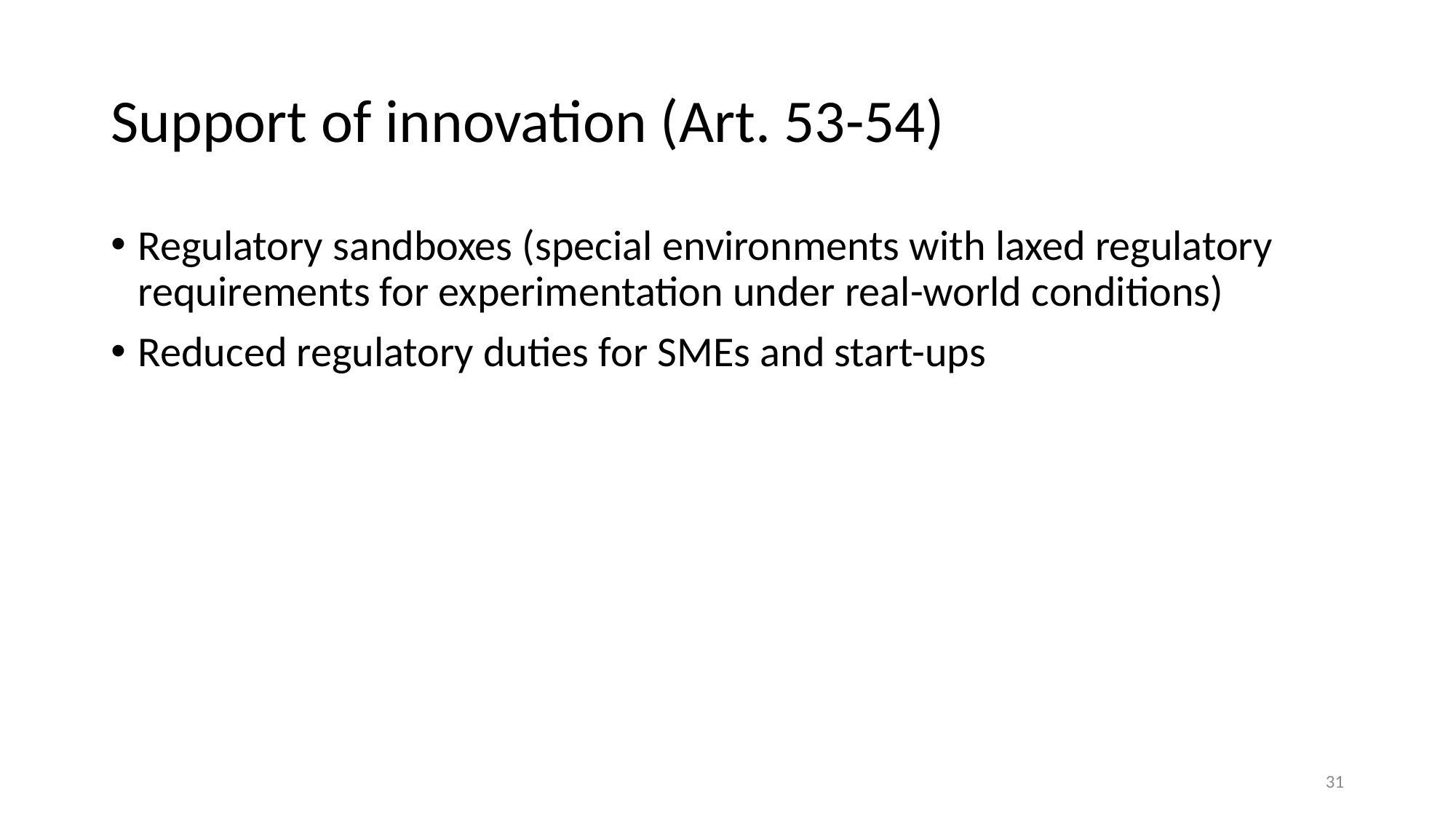

# Support of innovation (Art. 53-54)
Regulatory sandboxes (special environments with laxed regulatory requirements for experimentation under real-world conditions)
Reduced regulatory duties for SMEs and start-ups
31